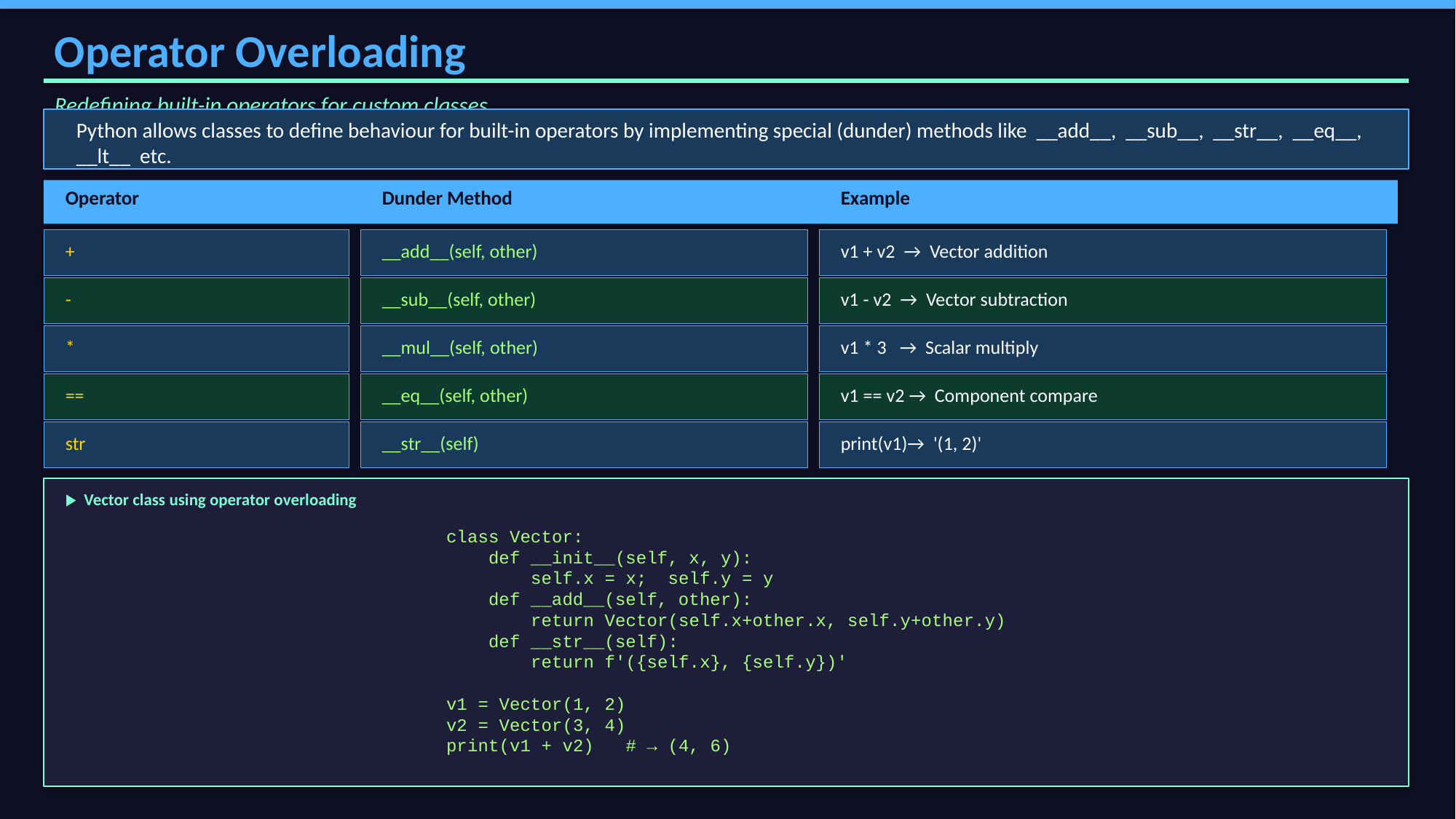

Operator Overloading

Redefining built-in operators for custom classes

Python allows classes to define behaviour for built-in operators by implementing special (dunder) methods like  __add__,  __sub__,  __str__,  __eq__,  __lt__  etc.

Operator
Dunder Method
Example

+
__add__(self, other)
v1 + v2  →  Vector addition

-
__sub__(self, other)
v1 - v2  →  Vector subtraction

*
__mul__(self, other)
v1 * 3   →  Scalar multiply

==
__eq__(self, other)
v1 == v2 →  Component compare

str
__str__(self)
print(v1)→  '(1, 2)'

▶  Vector class using operator overloading
class Vector:
    def __init__(self, x, y):
        self.x = x;  self.y = y
    def __add__(self, other):
        return Vector(self.x+other.x, self.y+other.y)
    def __str__(self):
        return f'({self.x}, {self.y})'

v1 = Vector(1, 2)
v2 = Vector(3, 4)
print(v1 + v2)   # → (4, 6)